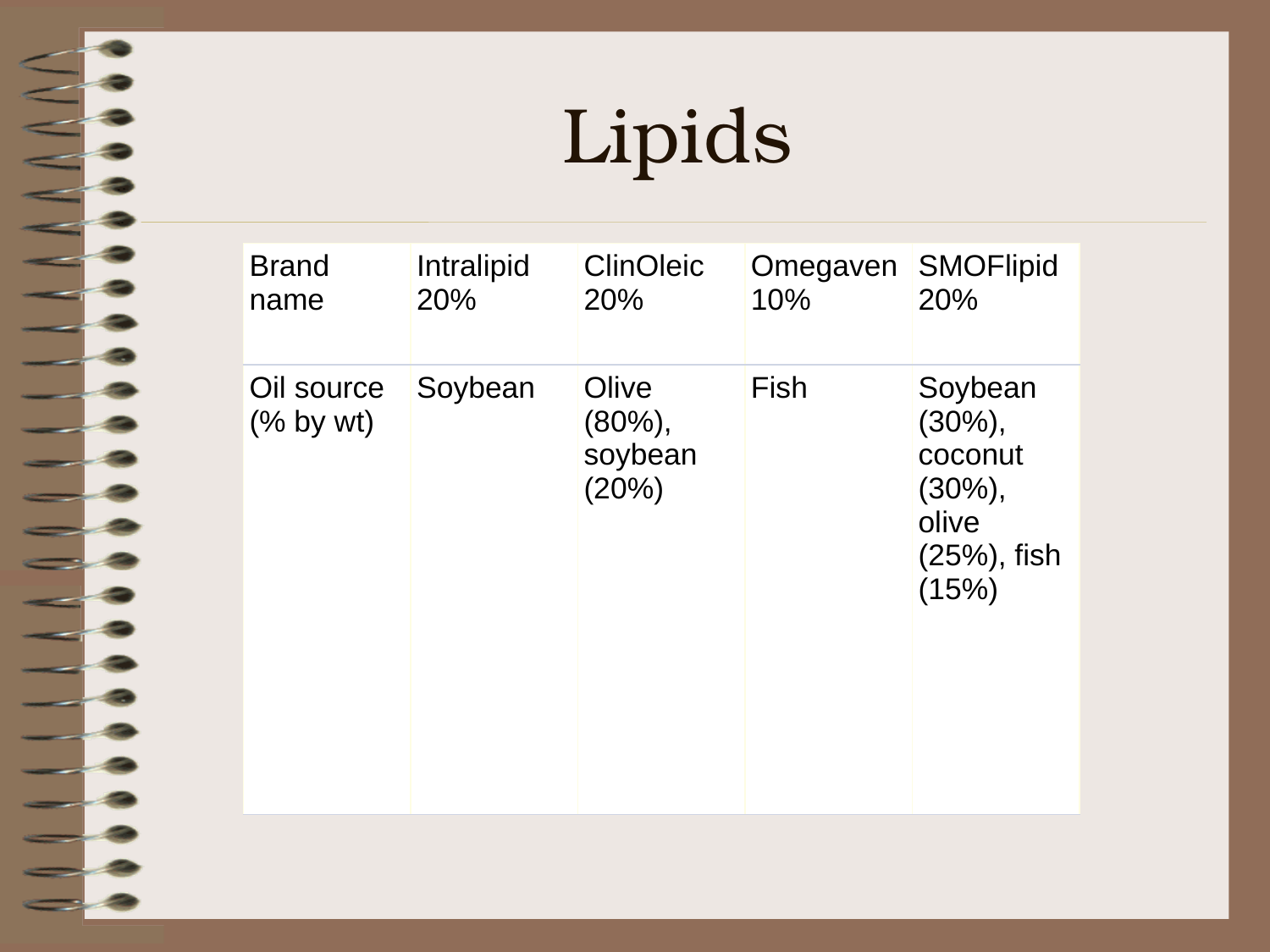

Lipids
| Brand name | Intralipid 20% | ClinOleic 20% | Omegaven 10% | SMOFlipid 20% |
| --- | --- | --- | --- | --- |
| Oil source (% by wt) | Soybean | Olive (80%), soybean (20%) | Fish | Soybean (30%), coconut (30%), olive (25%), fish (15%) |